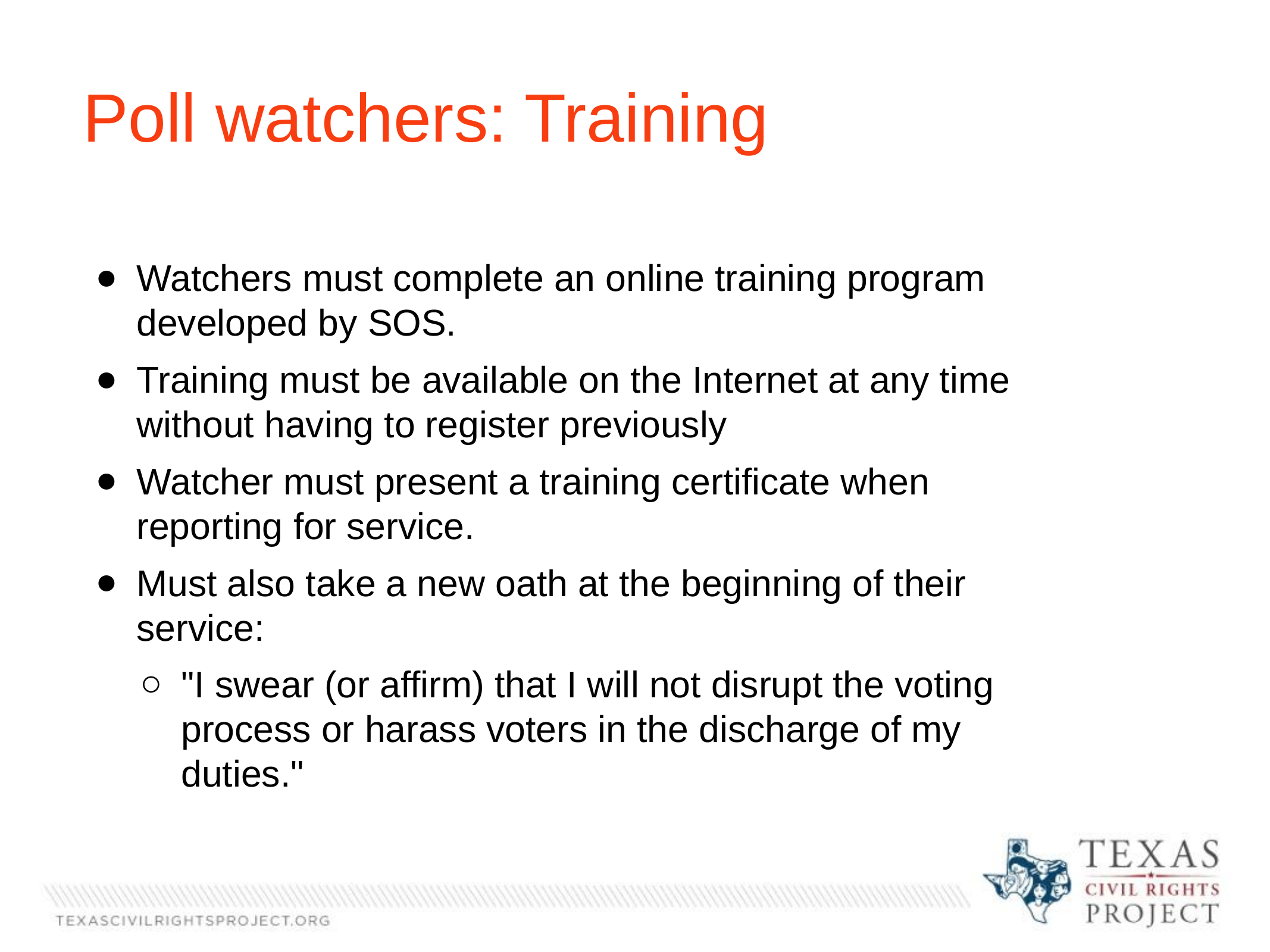

Poll watchers: Training

Watchers must complete an online training program developed by SOS.
Training must be available on the Internet at any time without having to register previously
Watcher must present a training certificate when reporting for service.
Must also take a new oath at the beginning of their service:
"I swear (or affirm) that I will not disrupt the voting process or harass voters in the discharge of my duties."